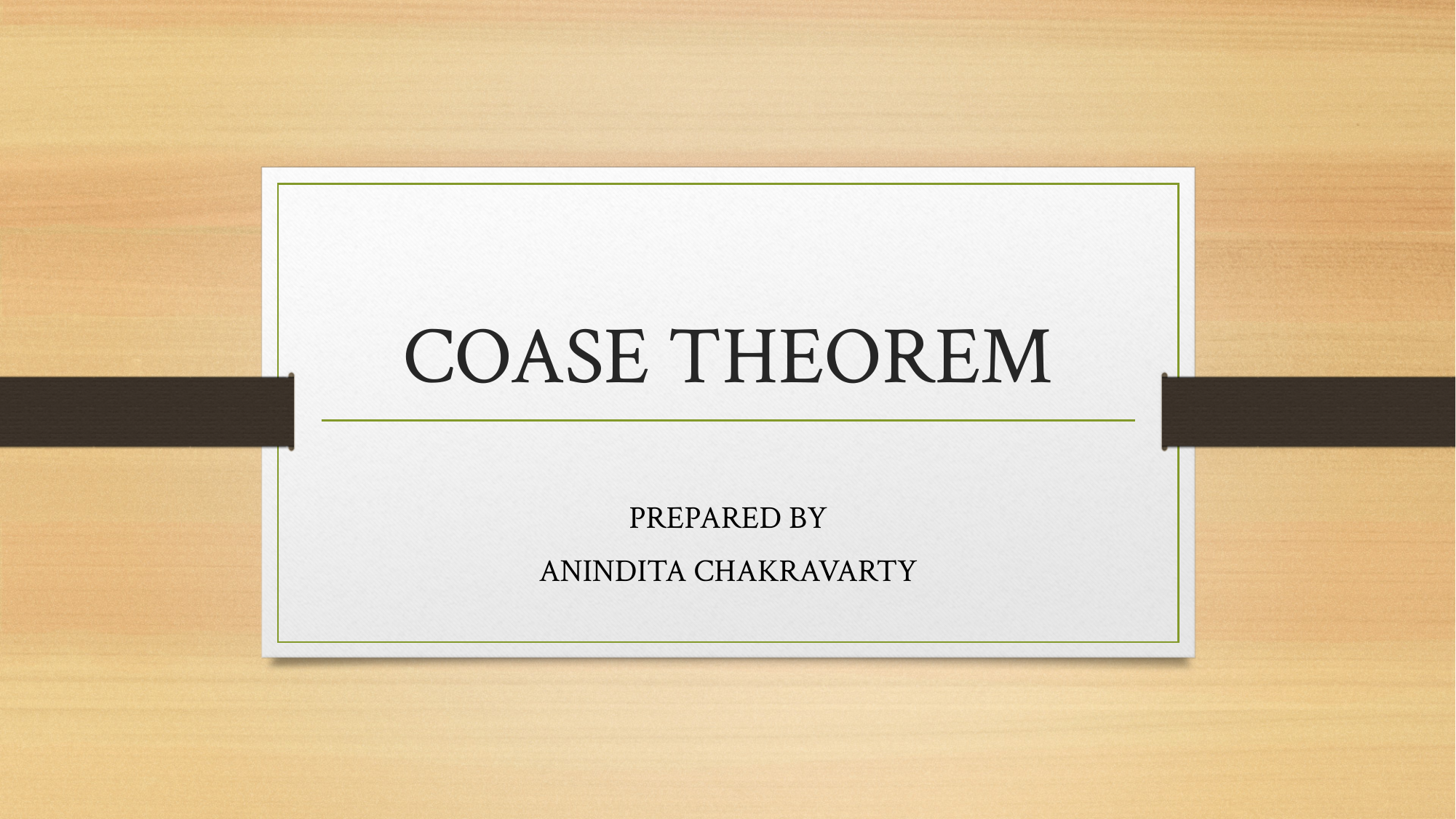

# COASE THEOREM

PREPARED BY
ANINDITA CHAKRAVARTY